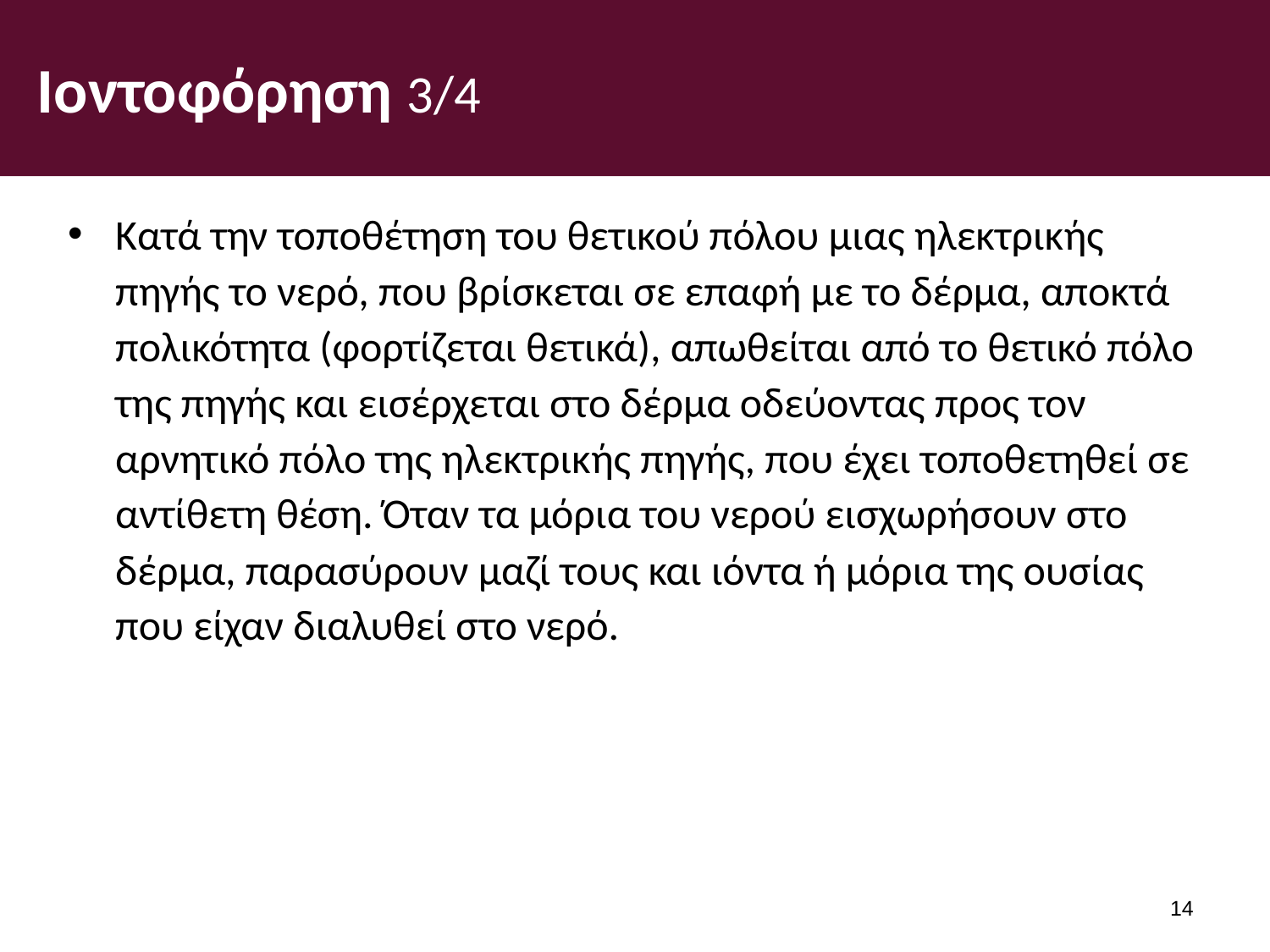

# Ιοντοφόρηση 3/4
Κατά την τοποθέτηση του θετικού πόλου μιας ηλεκτρικής πηγής το νερό, που βρίσκεται σε επαφή με το δέρμα, αποκτά πολικότητα (φορτίζεται θετικά), απωθείται από το θετικό πόλο της πηγής και εισέρχεται στο δέρμα οδεύοντας προς τον αρνητικό πόλο της ηλεκτρικής πηγής, που έχει τοποθετηθεί σε αντίθετη θέση. Όταν τα μόρια του νερού εισχωρήσουν στο δέρμα, παρασύρουν μαζί τους και ιόντα ή μόρια της ουσίας που είχαν διαλυθεί στο νερό.
14